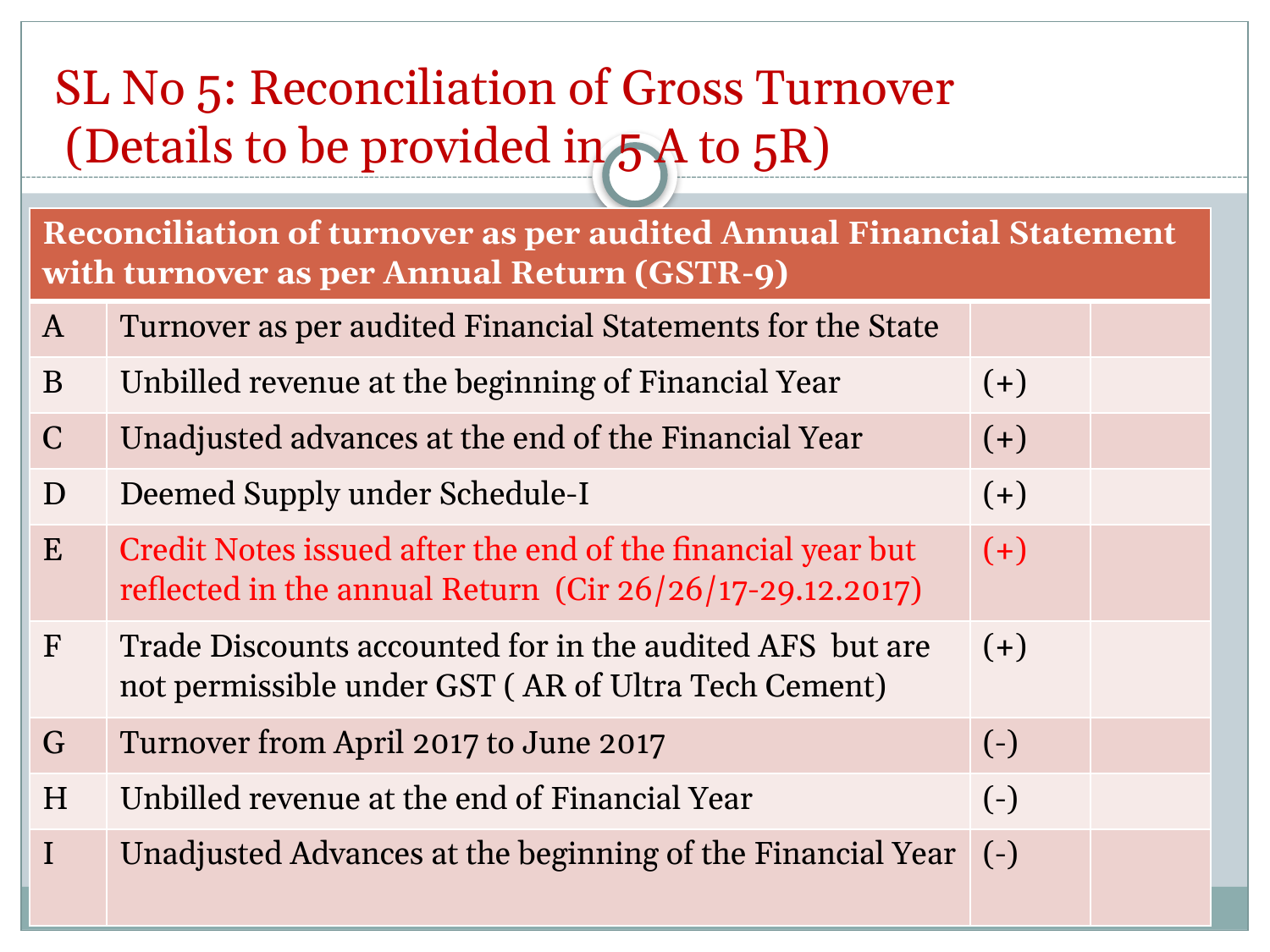

# SL No 5: Reconciliation of Gross Turnover (Details to be provided in 5 A to 5R)
| Reconciliation of turnover as per audited Annual Financial Statement with turnover as per Annual Return (GSTR-9) |  |  |  |
| --- | --- | --- | --- |
| A | Turnover as per audited Financial Statements for the State |  |  |
| B | Unbilled revenue at the beginning of Financial Year | (+) |  |
| C | Unadjusted advances at the end of the Financial Year | (+) |  |
| D | Deemed Supply under Schedule-I | (+) |  |
| E | Credit Notes issued after the end of the financial year but reflected in the annual Return (Cir 26/26/17-29.12.2017) | (+) |  |
| F | Trade Discounts accounted for in the audited AFS but are not permissible under GST ( AR of Ultra Tech Cement) | (+) |  |
| G | Turnover from April 2017 to June 2017 | (-) |  |
| H | Unbilled revenue at the end of Financial Year | (-) |  |
| I | Unadjusted Advances at the beginning of the Financial Year | (-) |  |